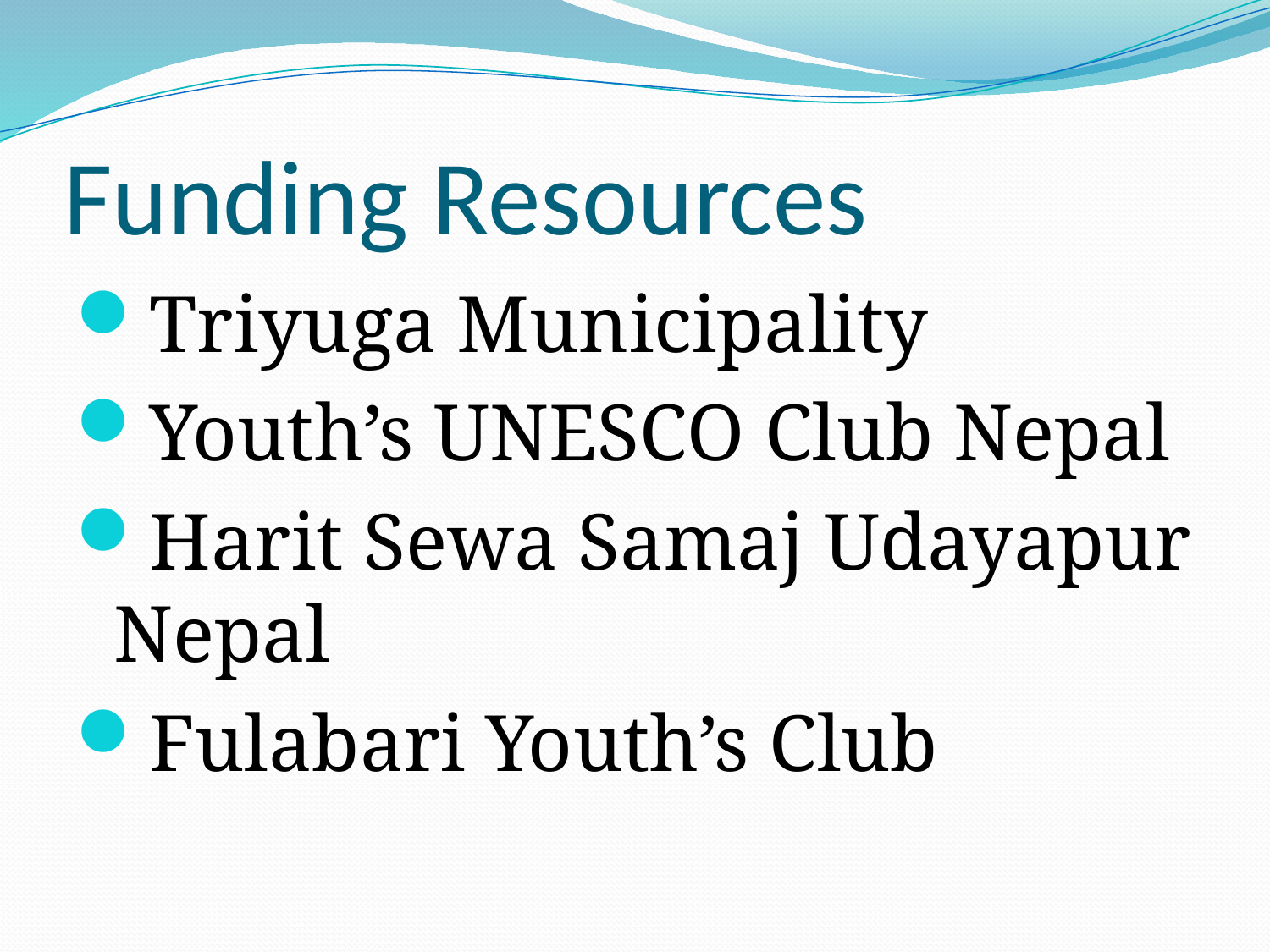

# Funding Resources
Triyuga Municipality
Youth’s UNESCO Club Nepal
Harit Sewa Samaj Udayapur Nepal
Fulabari Youth’s Club